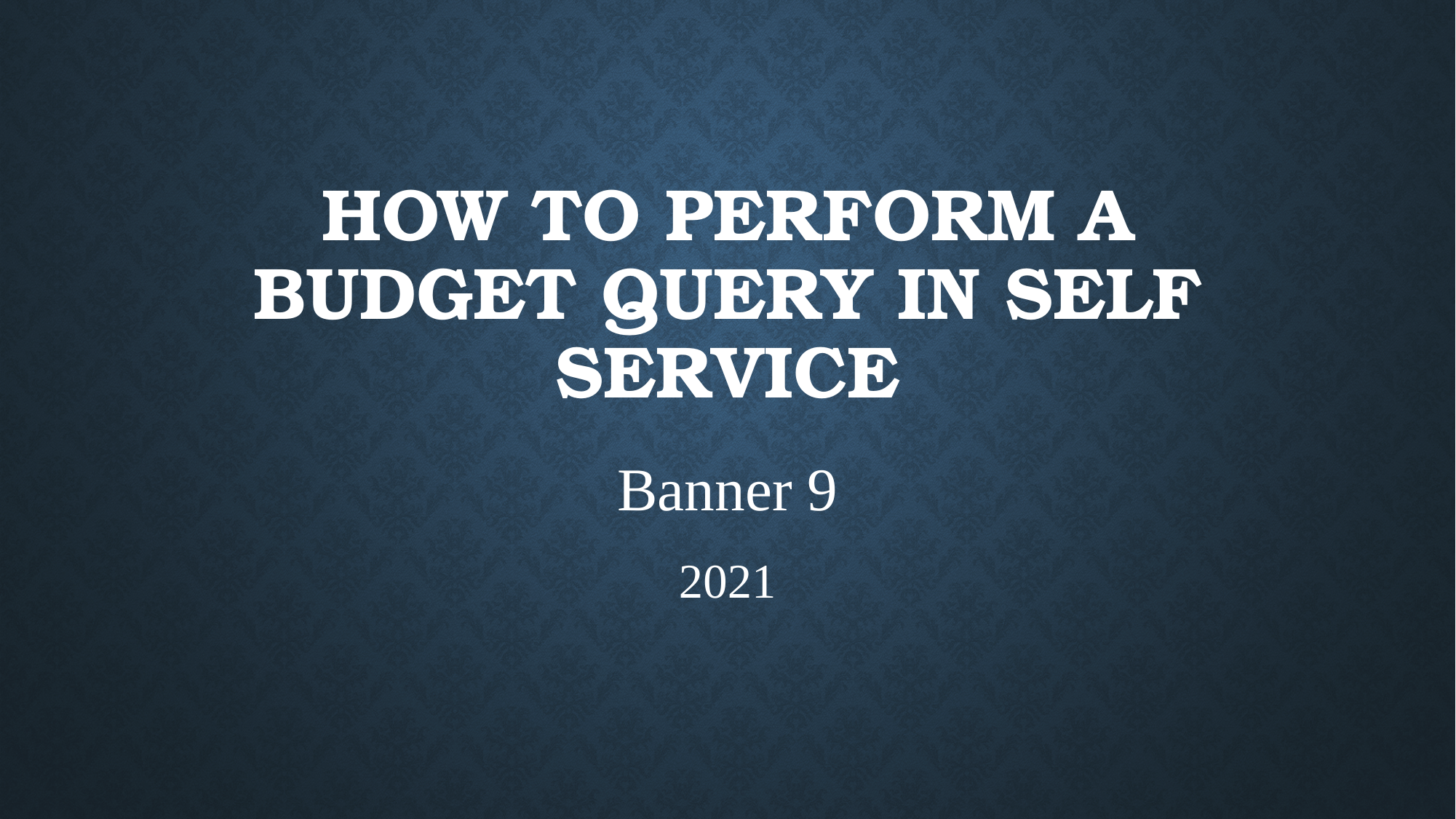

# How to perform a budget query in self service
Banner 9
2021